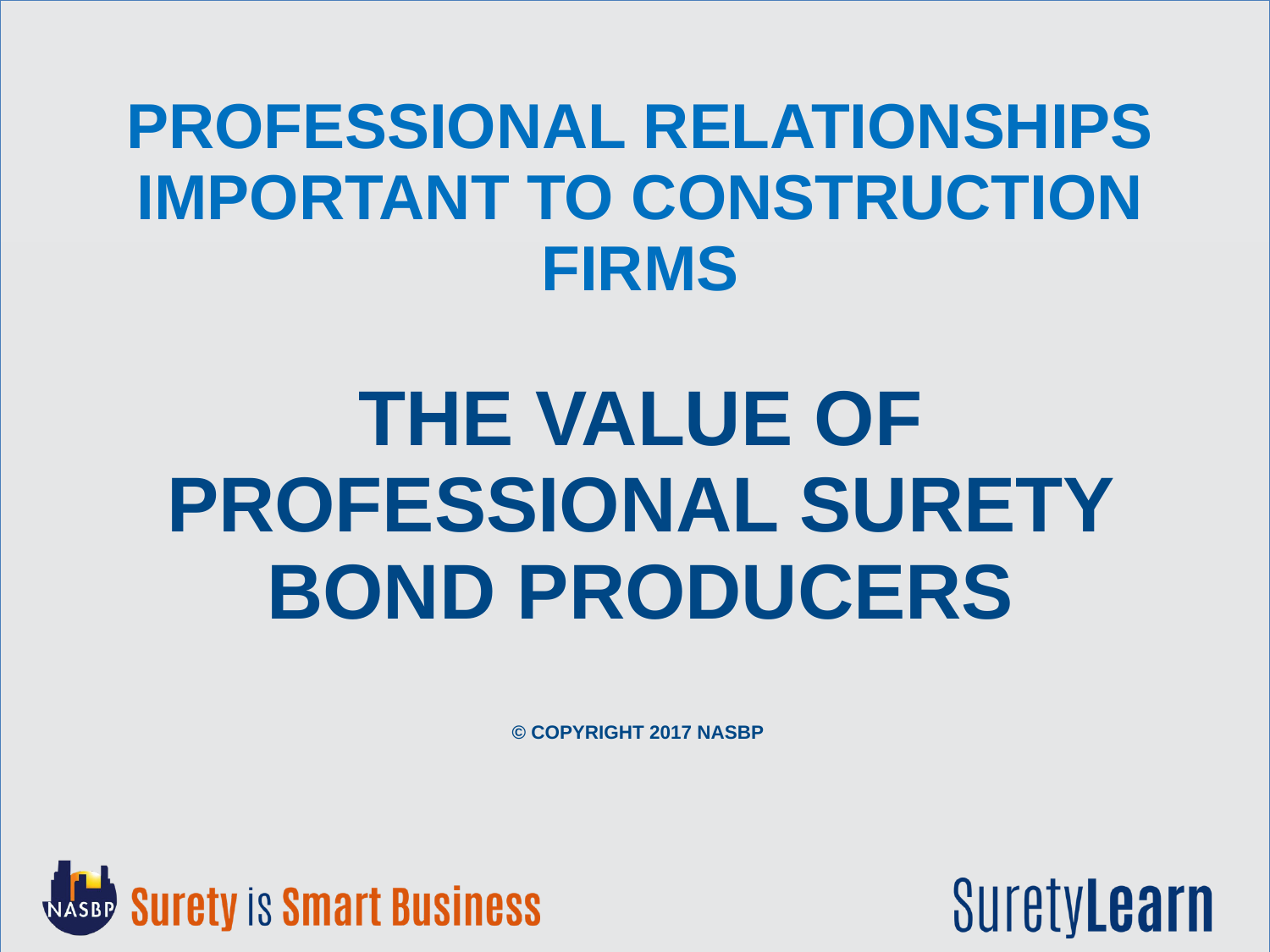

# Professional Relationships Important to Construction Firms The Value of Professional Surety Bond Producers © Copyright 2017 NASBP